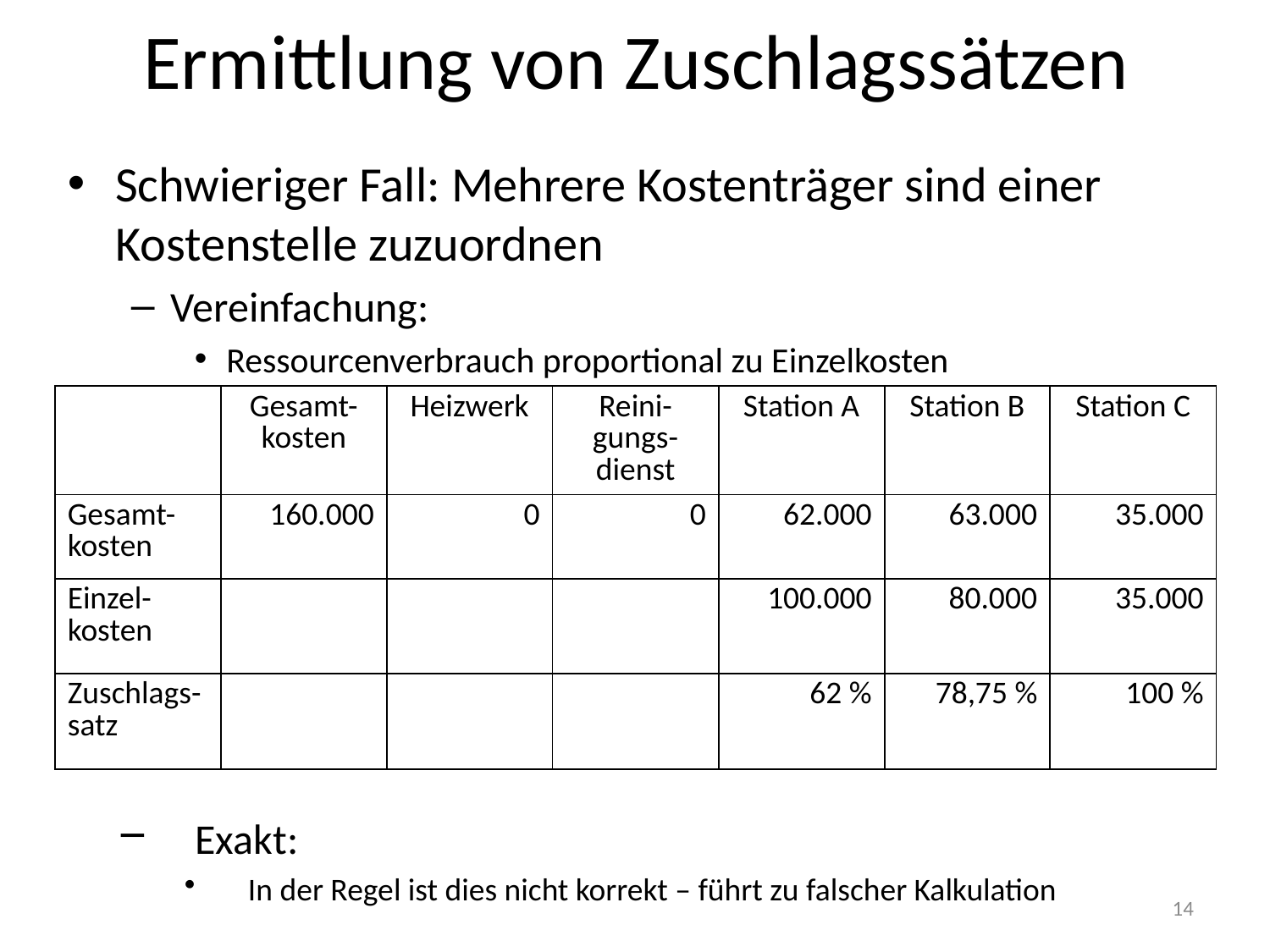

# Ermittlung von Zuschlagssätzen
Schwieriger Fall: Mehrere Kostenträger sind einer Kostenstelle zuzuordnen
Vereinfachung:
Ressourcenverbrauch proportional zu Einzelkosten
|  | Gesamt- kosten | Heizwerk | Reini- gungs- dienst | Station A | Station B | Station C |
| --- | --- | --- | --- | --- | --- | --- |
| Gesamt- kosten | 160.000 | 0 | 0 | 62.000 | 63.000 | 35.000 |
| Einzel- kosten |  |  |  | 100.000 | 80.000 | 35.000 |
| Zuschlags- satz |  |  |  | 62 % | 78,75 % | 100 % |
Exakt:
In der Regel ist dies nicht korrekt – führt zu falscher Kalkulation
14